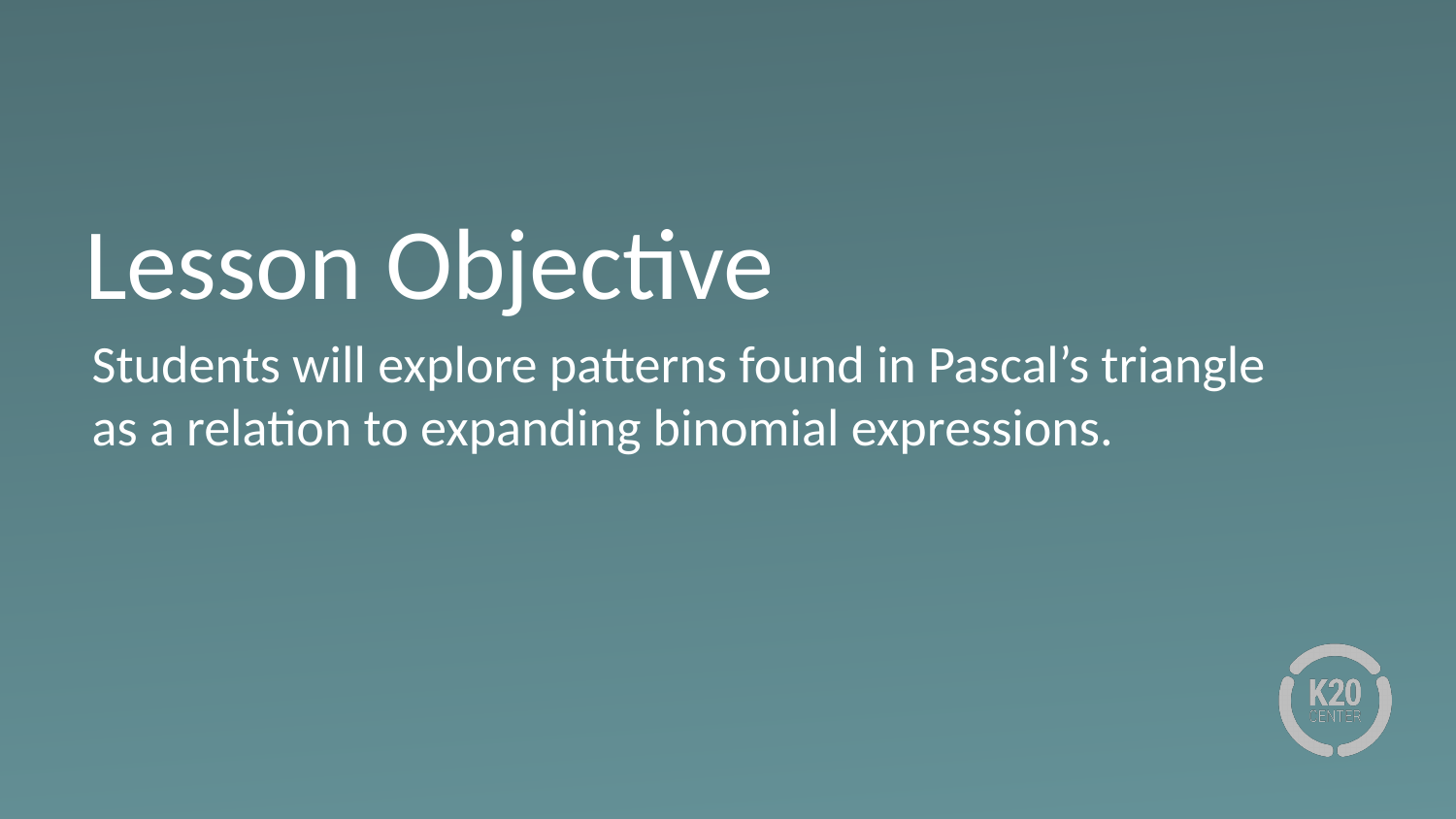

# Lesson Objective
Students will explore patterns found in Pascal’s triangle as a relation to expanding binomial expressions.